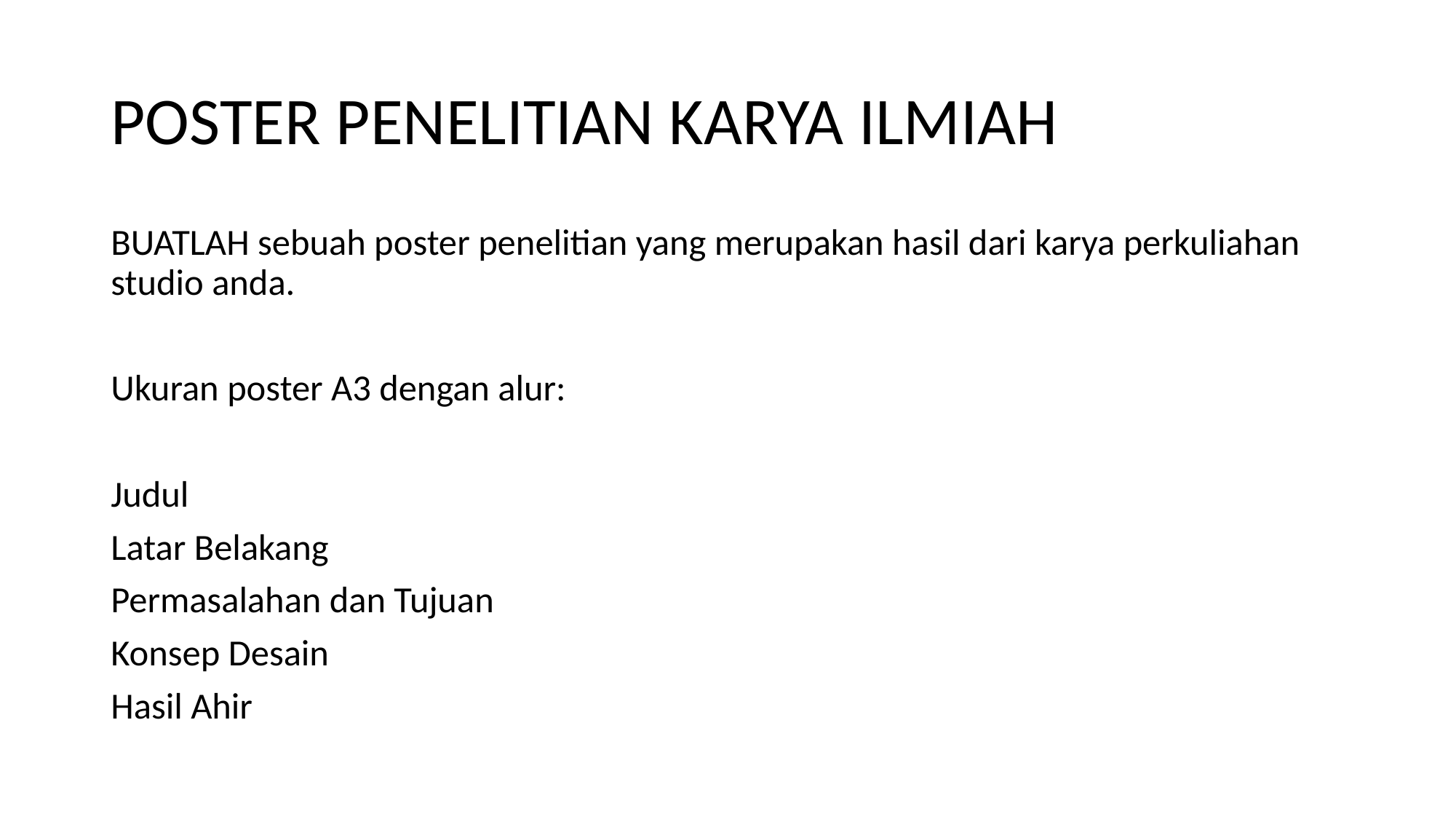

# POSTER PENELITIAN KARYA ILMIAH
BUATLAH sebuah poster penelitian yang merupakan hasil dari karya perkuliahan studio anda.

Ukuran poster A3 dengan alur:

Judul
Latar Belakang
Permasalahan dan Tujuan
Konsep Desain
Hasil Ahir